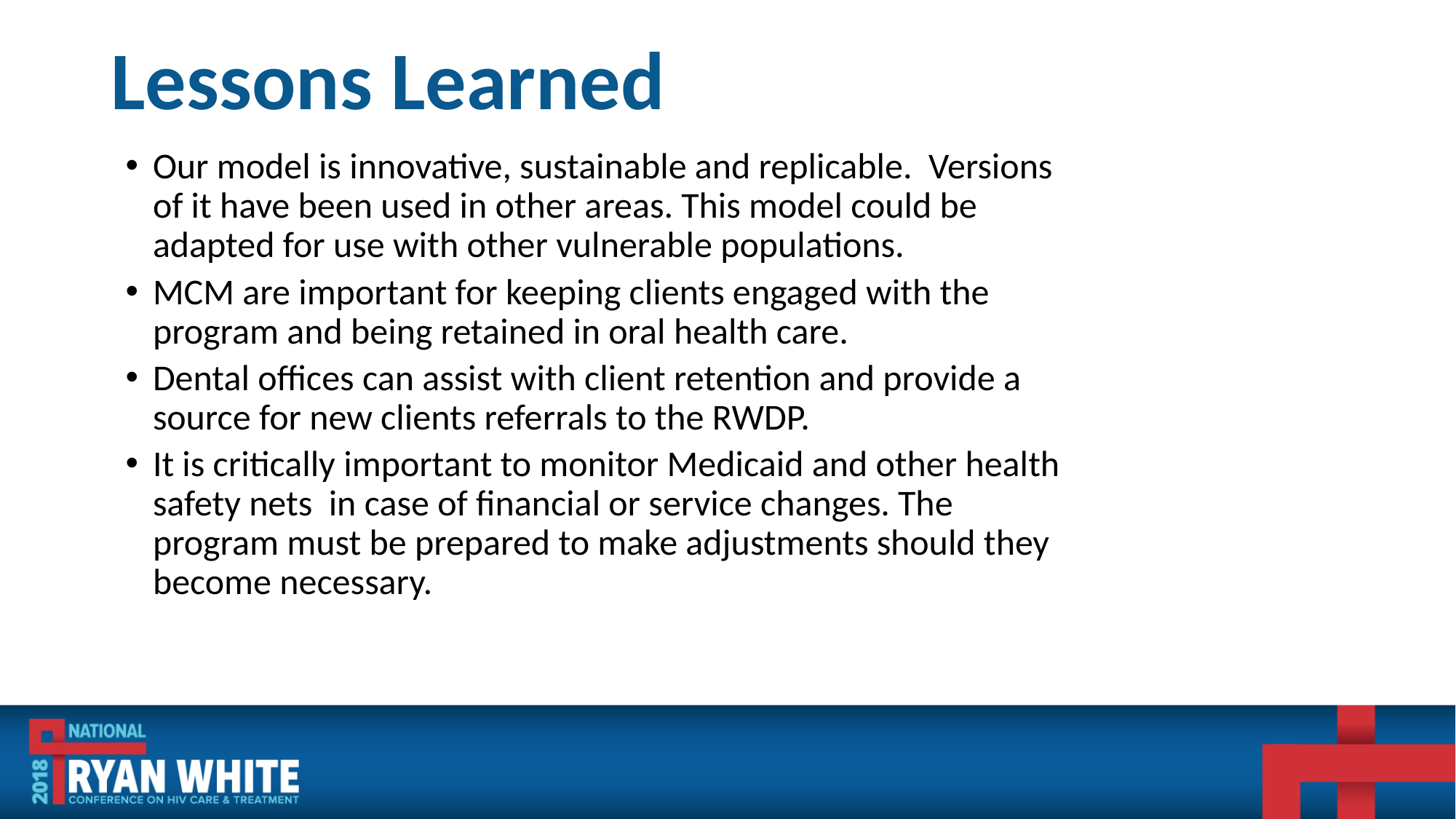

# Lessons Learned
Our model is innovative, sustainable and replicable.  Versions of it have been used in other areas. This model could be adapted for use with other vulnerable populations.
MCM are important for keeping clients engaged with the program and being retained in oral health care.
Dental offices can assist with client retention and provide a source for new clients referrals to the RWDP.
It is critically important to monitor Medicaid and other health safety nets  in case of financial or service changes. The program must be prepared to make adjustments should they become necessary.